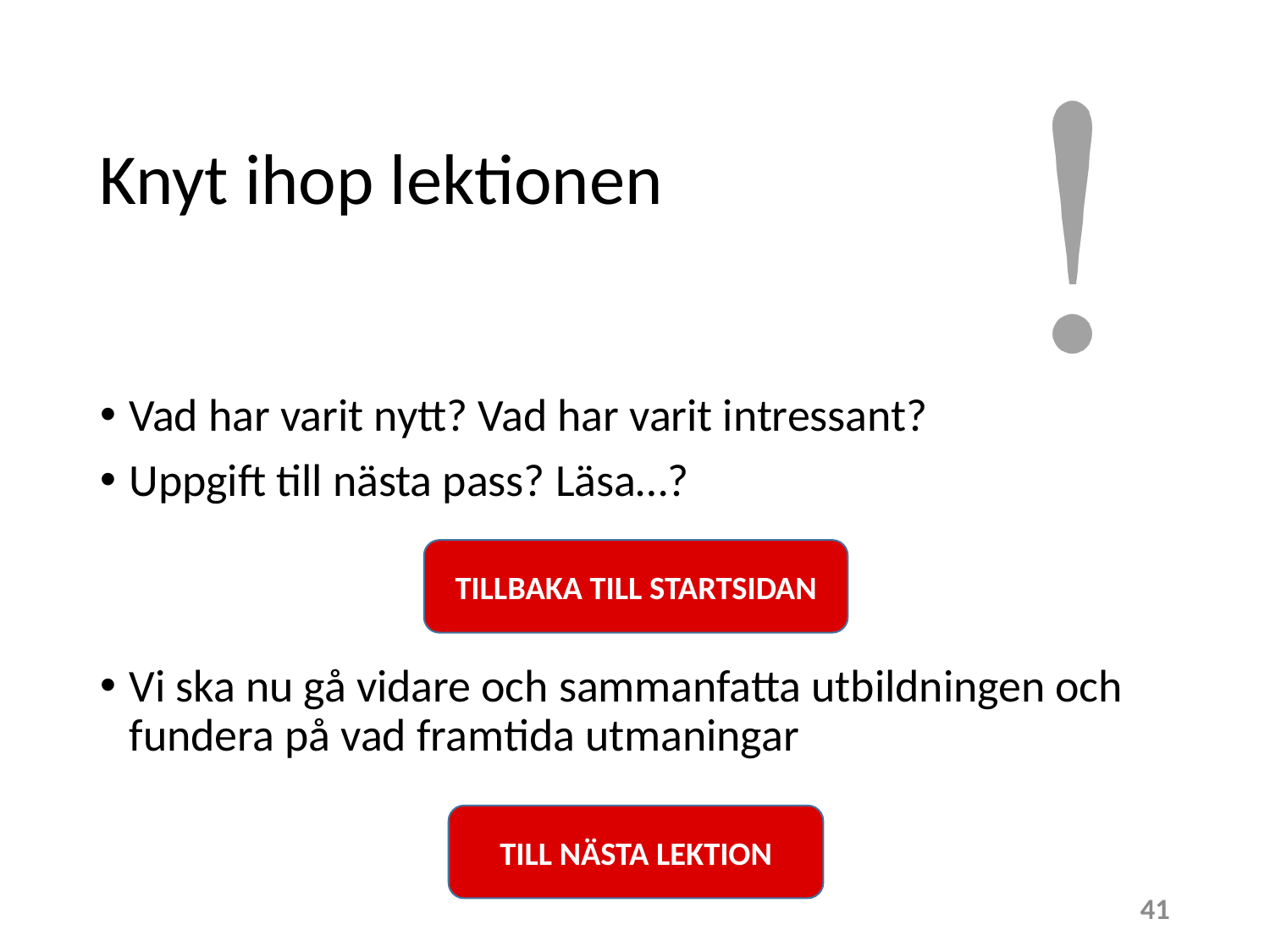

# Knyt ihop lektionen
Vad har varit nytt? Vad har varit intressant?
Uppgift till nästa pass? Läsa…?

Vi ska nu gå vidare och sammanfatta utbildningen och fundera på vad framtida utmaningar
TILLBAKA TILL STARTSIDAN
TILL NÄSTA LEKTION
41